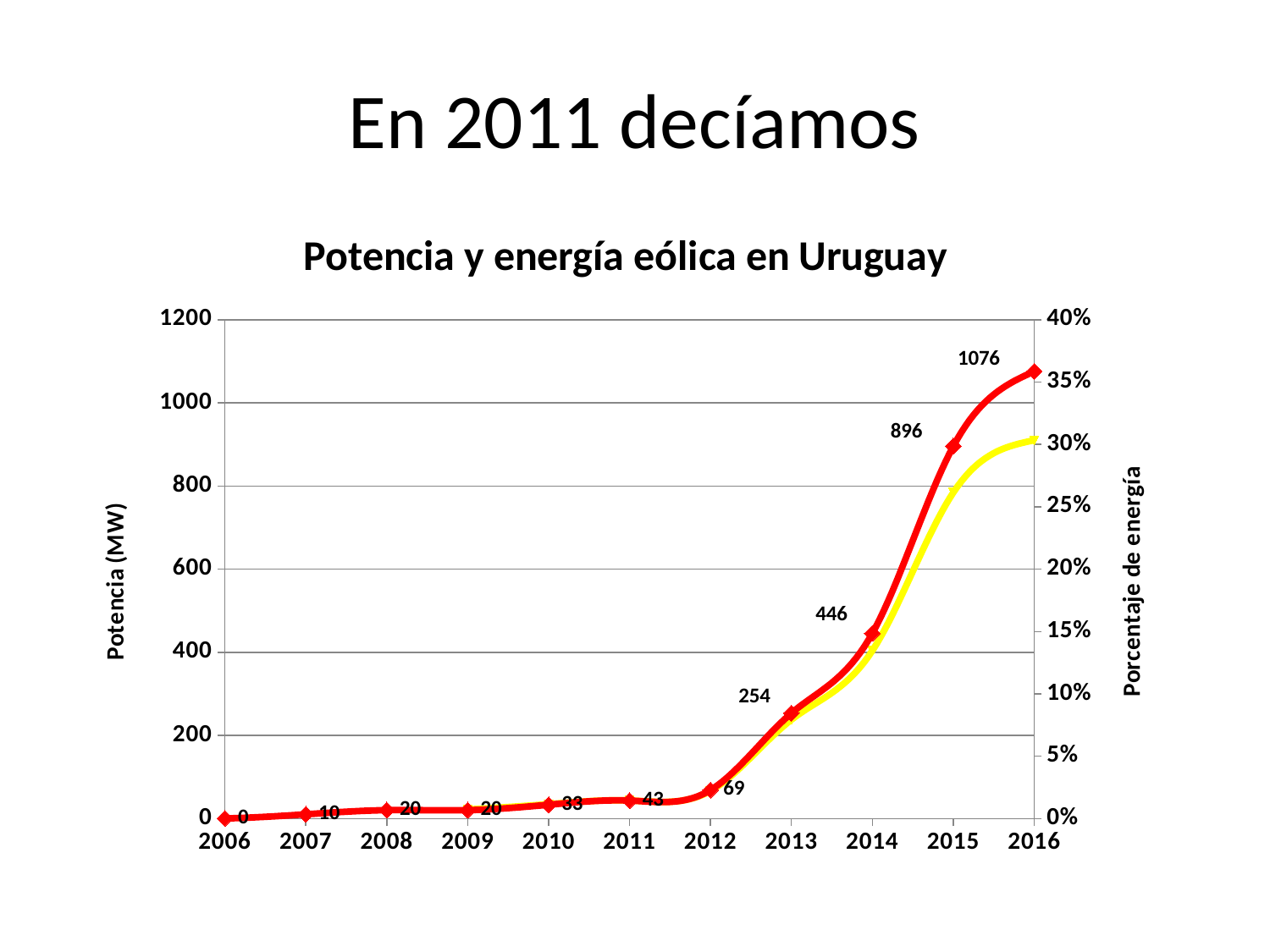

# En 2011 decíamos

### Chart: Potencia y energía eólica en Uruguay

| Category | Potencia total (MW) |  |
|---|---|---|